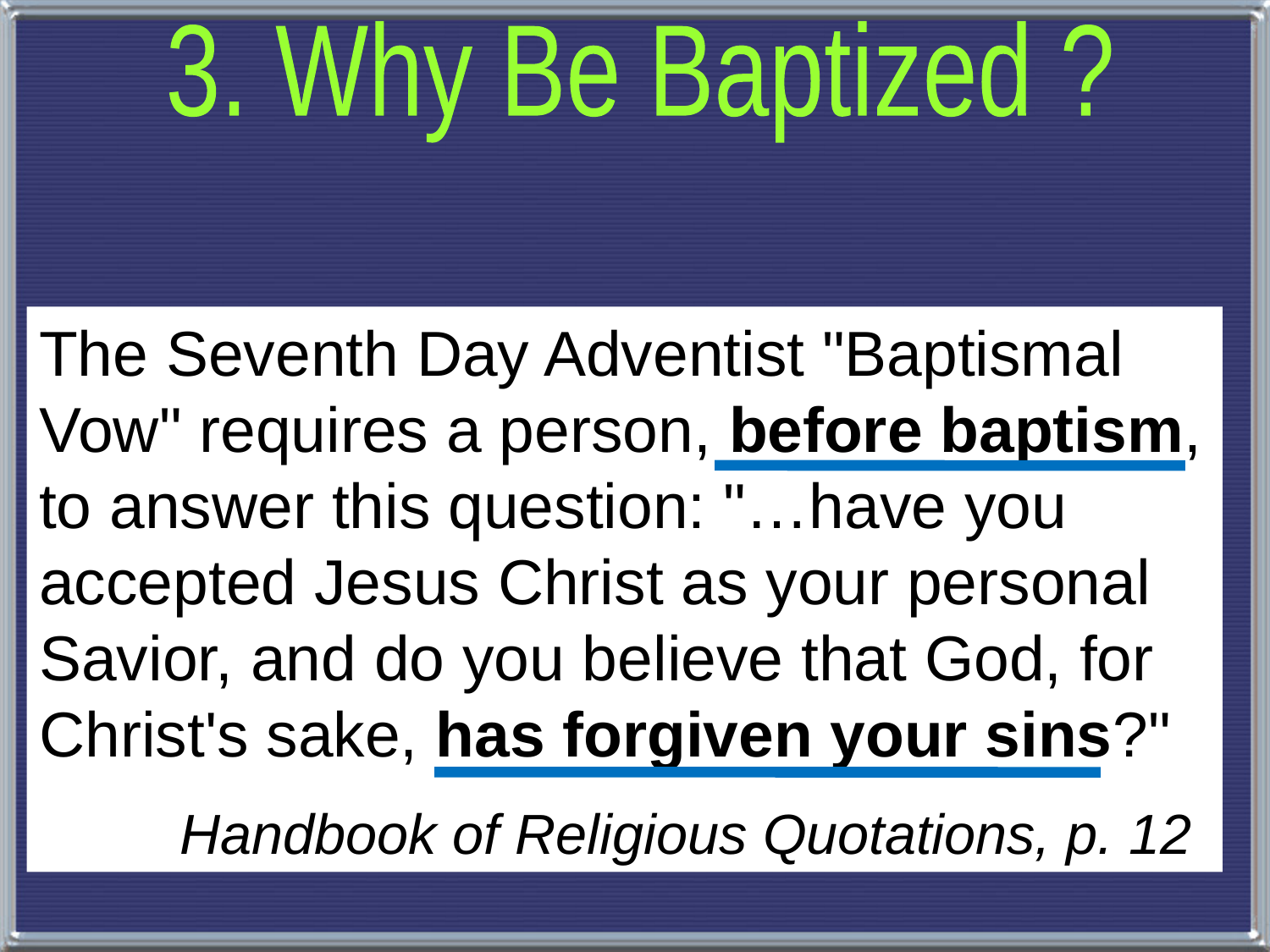

3. Why Be Baptized ?
The Seventh Day Adventist "Baptismal Vow" requires a person, before baptism, to answer this question: "…have you accepted Jesus Christ as your personal Savior, and do you believe that God, for Christ's sake, has forgiven your sins?"
         Handbook of Religious Quotations, p. 12